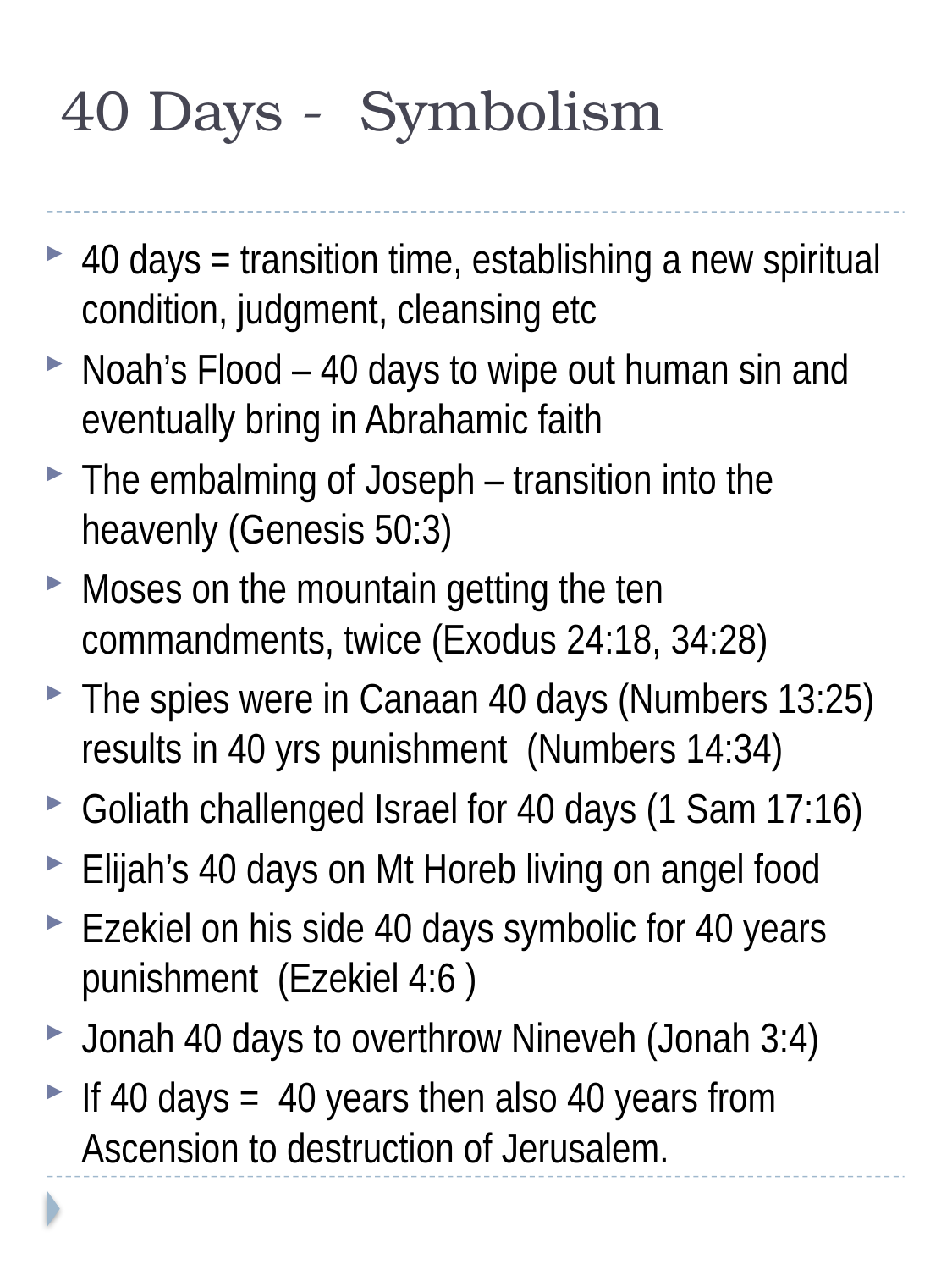

# 40 Days -  Symbolism
40 days = transition time, establishing a new spiritual condition, judgment, cleansing etc
Noah’s Flood – 40 days to wipe out human sin and eventually bring in Abrahamic faith
The embalming of Joseph – transition into the heavenly (Genesis 50:3)
Moses on the mountain getting the ten commandments, twice (Exodus 24:18, 34:28)
The spies were in Canaan 40 days (Numbers 13:25) results in 40 yrs punishment  (Numbers 14:34)
Goliath challenged Israel for 40 days (1 Sam 17:16)
Elijah’s 40 days on Mt Horeb living on angel food
Ezekiel on his side 40 days symbolic for 40 years punishment  (Ezekiel 4:6 )
Jonah 40 days to overthrow Nineveh (Jonah 3:4)
If 40 days =  40 years then also 40 years from Ascension to destruction of Jerusalem.